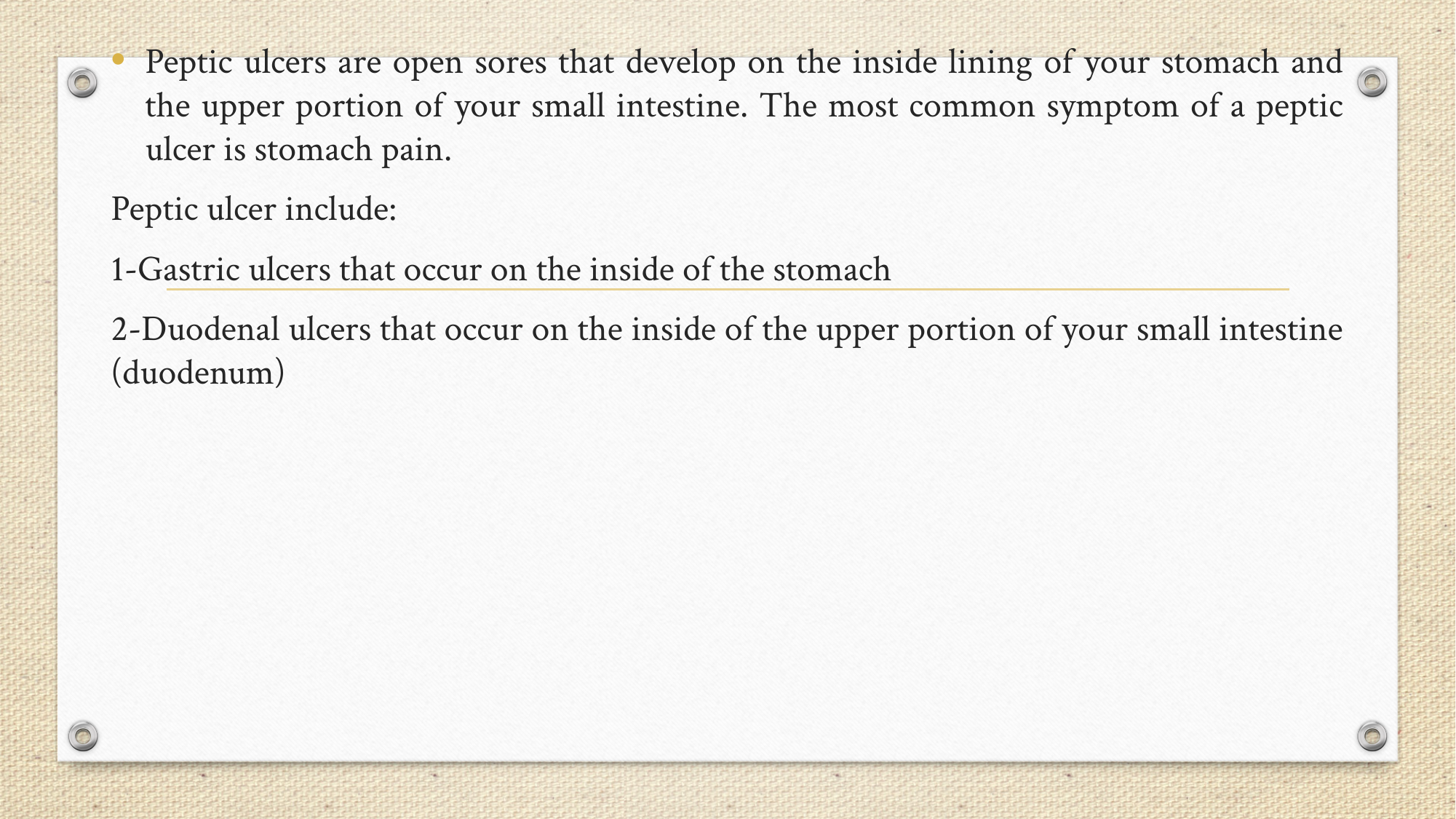

Peptic ulcers are open sores that develop on the inside lining of your stomach and the upper portion of your small intestine. The most common symptom of a peptic ulcer is stomach pain.
Peptic ulcer include:
1-Gastric ulcers that occur on the inside of the stomach
2-Duodenal ulcers that occur on the inside of the upper portion of your small intestine (duodenum)